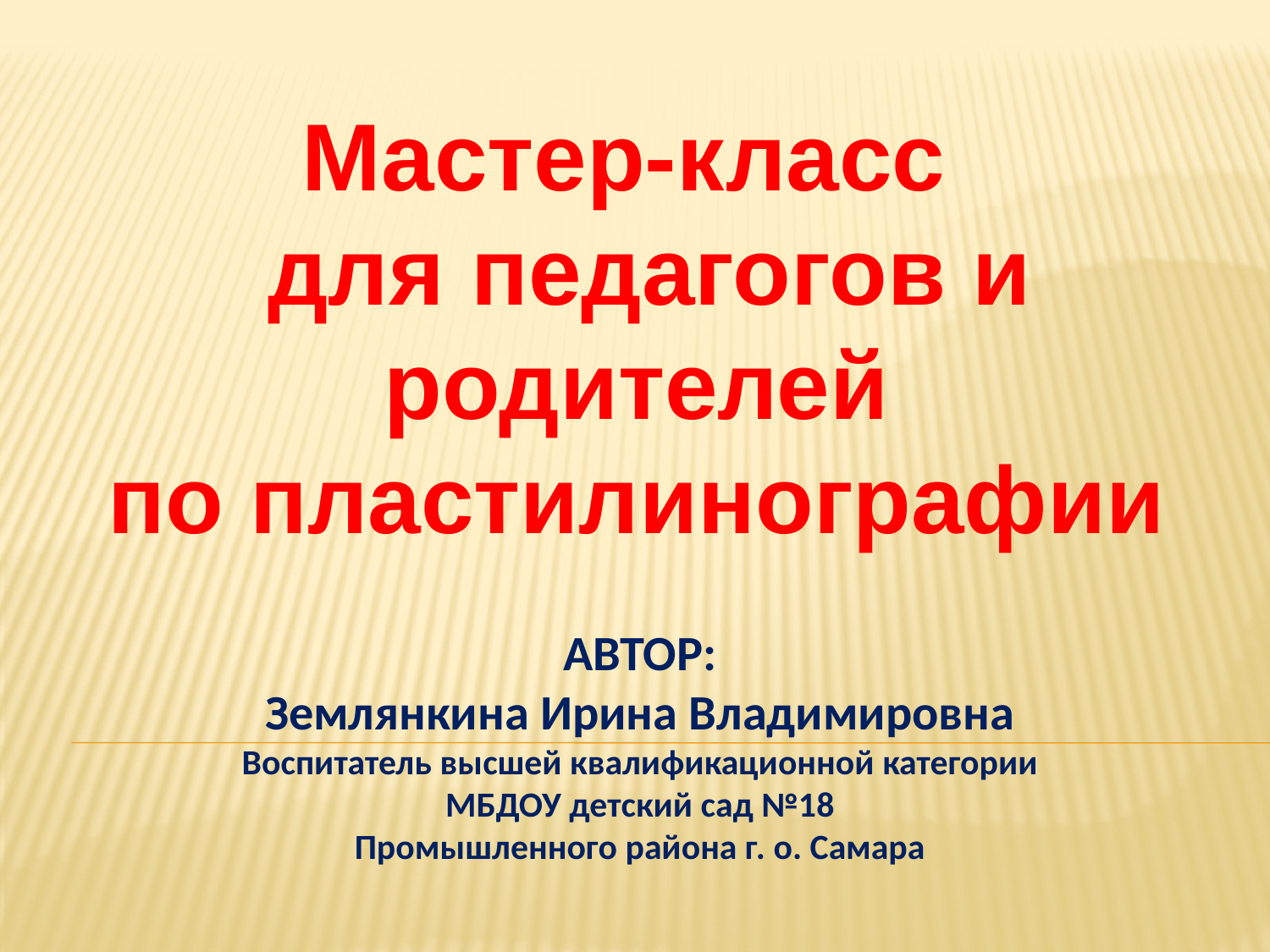

Мастер-класс
для педагогов и родителей
по пластилинографии
АВТОР:
Землянкина Ирина Владимировна
Воспитатель высшей квалификационной категории
МБДОУ детский сад №18
Промышленного района г. о. Самара